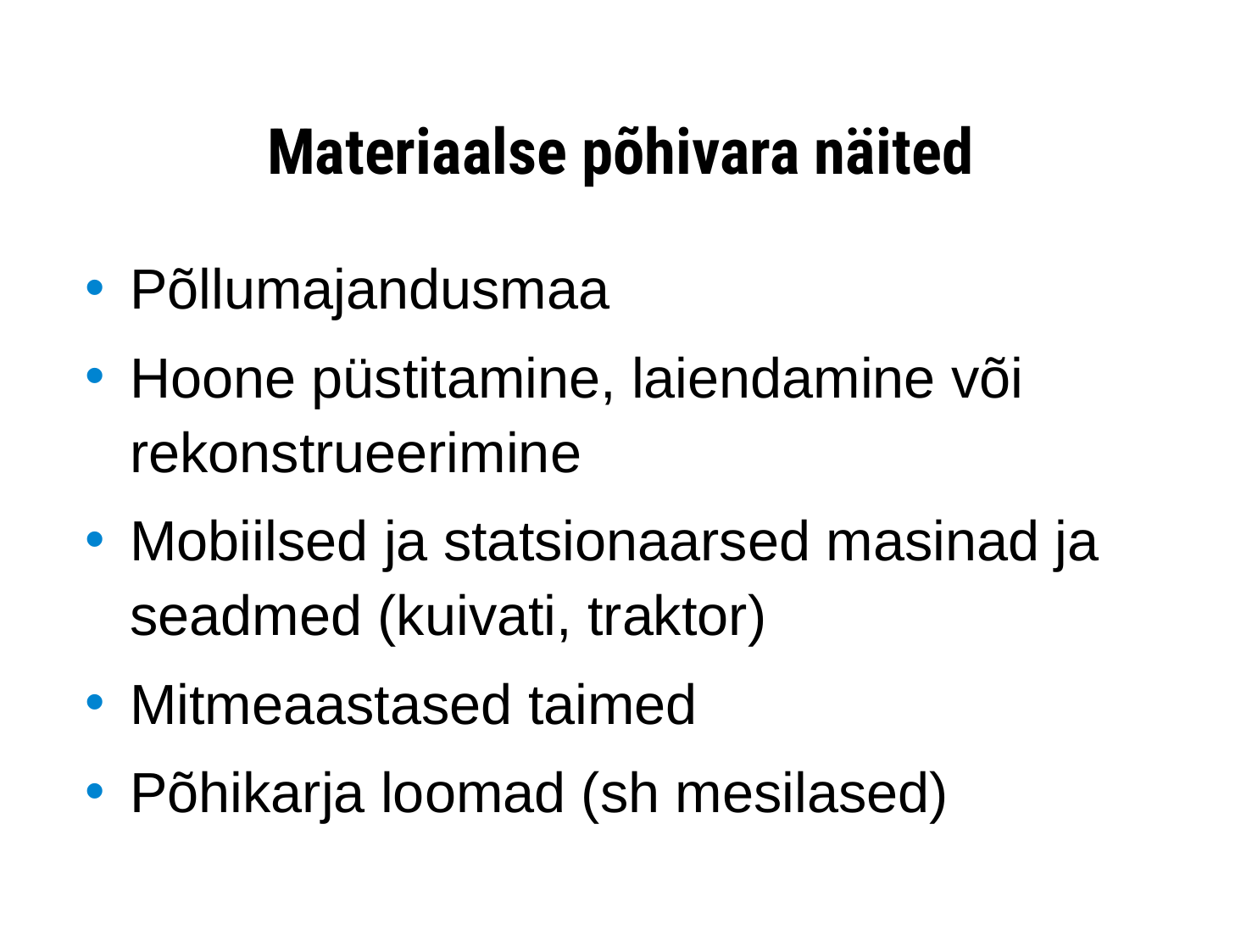

# Materiaalse põhivara näited
Põllumajandusmaa
Hoone püstitamine, laiendamine või rekonstrueerimine
Mobiilsed ja statsionaarsed masinad ja seadmed (kuivati, traktor)
Mitmeaastased taimed
Põhikarja loomad (sh mesilased)